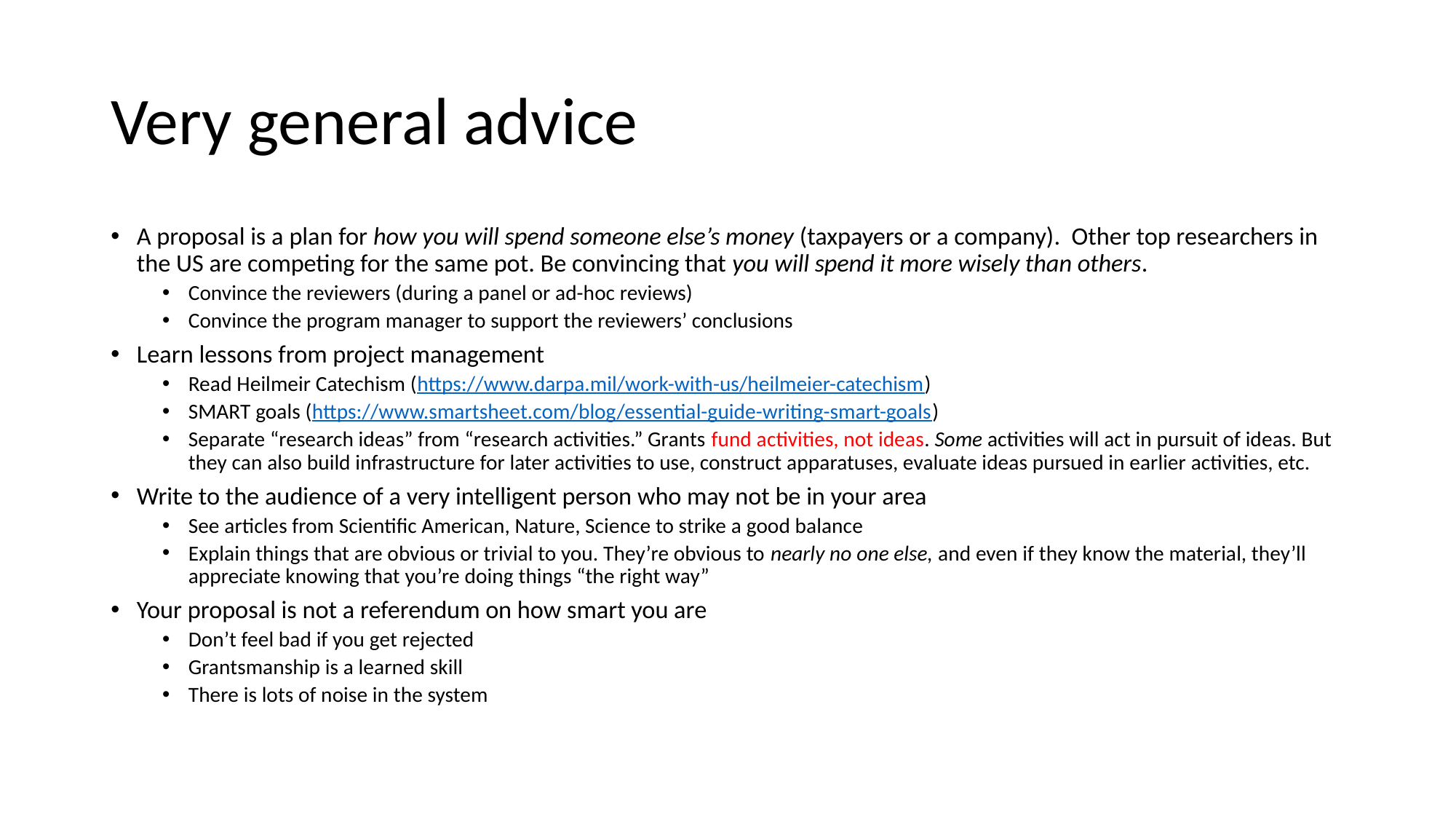

# Very general advice
A proposal is a plan for how you will spend someone else’s money (taxpayers or a company).  Other top researchers in the US are competing for the same pot. Be convincing that you will spend it more wisely than others.
Convince the reviewers (during a panel or ad-hoc reviews)
Convince the program manager to support the reviewers’ conclusions
Learn lessons from project management
Read Heilmeir Catechism (https://www.darpa.mil/work-with-us/heilmeier-catechism)
SMART goals (https://www.smartsheet.com/blog/essential-guide-writing-smart-goals)
Separate “research ideas” from “research activities.” Grants fund activities, not ideas. Some activities will act in pursuit of ideas. But they can also build infrastructure for later activities to use, construct apparatuses, evaluate ideas pursued in earlier activities, etc.
Write to the audience of a very intelligent person who may not be in your area
See articles from Scientific American, Nature, Science to strike a good balance
Explain things that are obvious or trivial to you. They’re obvious to nearly no one else, and even if they know the material, they’ll appreciate knowing that you’re doing things “the right way”
Your proposal is not a referendum on how smart you are
Don’t feel bad if you get rejected
Grantsmanship is a learned skill
There is lots of noise in the system